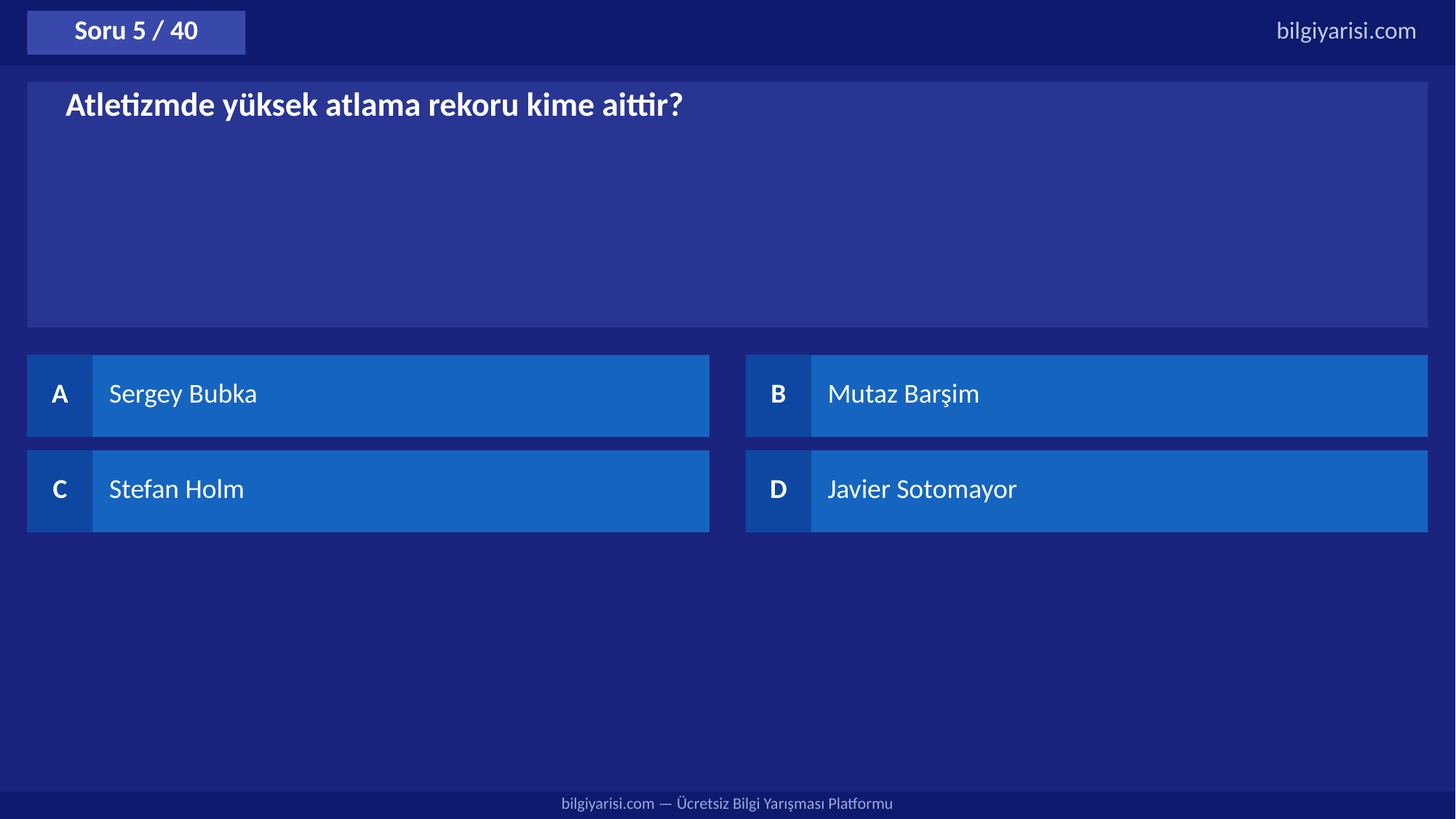

Soru 5 / 40
bilgiyarisi.com

Atletizmde yüksek atlama rekoru kime aittir?

A
Sergey Bubka

B
Mutaz Barşim

C
Stefan Holm

D
Javier Sotomayor
bilgiyarisi.com — Ücretsiz Bilgi Yarışması Platformu